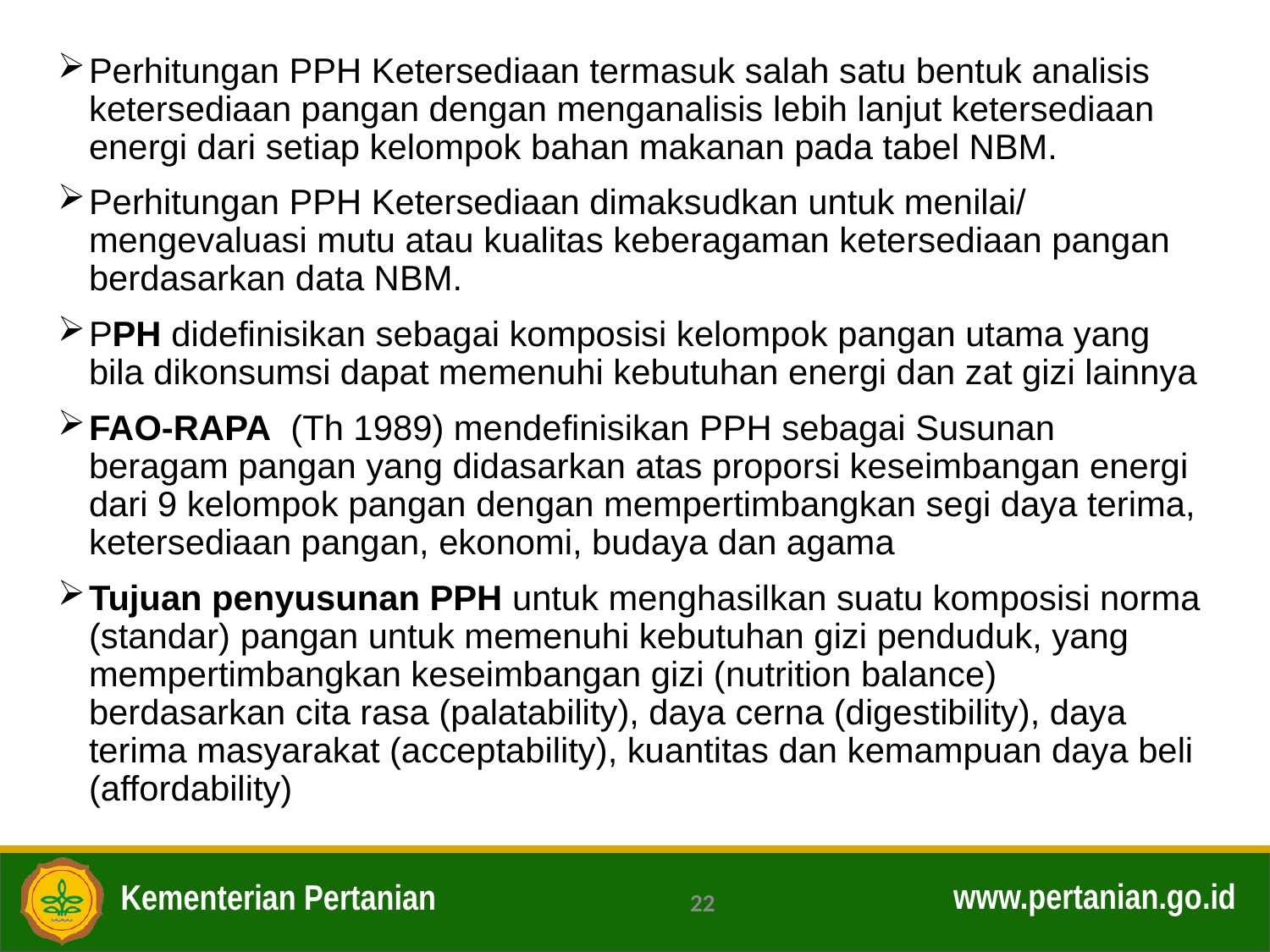

Perhitungan PPH Ketersediaan termasuk salah satu bentuk analisis ketersediaan pangan dengan menganalisis lebih lanjut ketersediaan energi dari setiap kelompok bahan makanan pada tabel NBM.
Perhitungan PPH Ketersediaan dimaksudkan untuk menilai/ mengevaluasi mutu atau kualitas keberagaman ketersediaan pangan berdasarkan data NBM.
PPH didefinisikan sebagai komposisi kelompok pangan utama yang bila dikonsumsi dapat memenuhi kebutuhan energi dan zat gizi lainnya
FAO-RAPA  (Th 1989) mendefinisikan PPH sebagai Susunan beragam pangan yang didasarkan atas proporsi keseimbangan energi dari 9 kelompok pangan dengan mempertimbangkan segi daya terima, ketersediaan pangan, ekonomi, budaya dan agama
Tujuan penyusunan PPH untuk menghasilkan suatu komposisi norma (standar) pangan untuk memenuhi kebutuhan gizi penduduk, yang mempertimbangkan keseimbangan gizi (nutrition balance) berdasarkan cita rasa (palatability), daya cerna (digestibility), daya terima masyarakat (acceptability), kuantitas dan kemampuan daya beli (affordability)

22